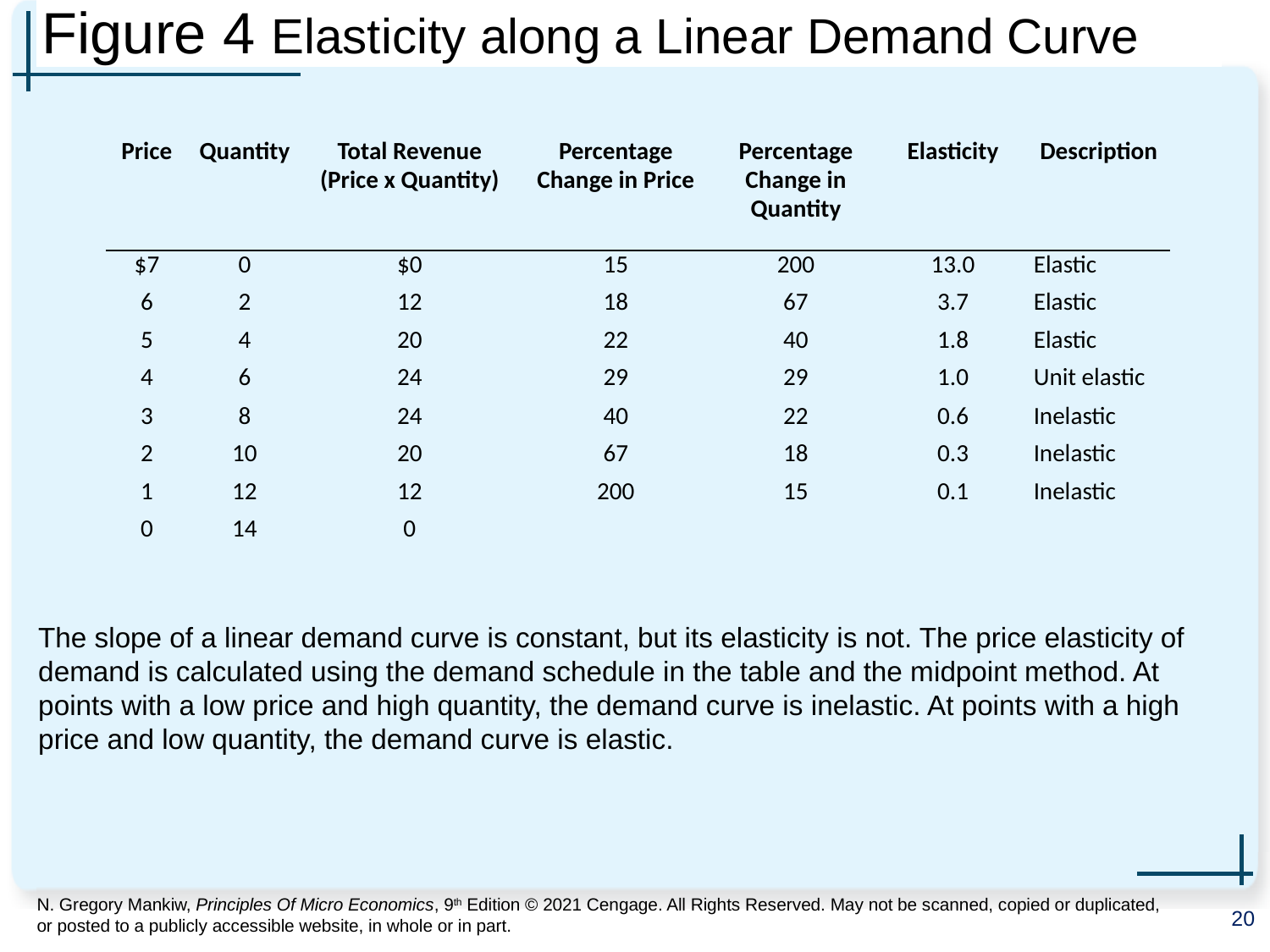

# Figure 4 Elasticity along a Linear Demand Curve
| Price | Quantity | Total Revenue (Price x Quantity) | Percentage Change in Price | Percentage Change in Quantity | Elasticity | Description |
| --- | --- | --- | --- | --- | --- | --- |
| $7 | 0 | $0 | 15 | 200 | 13.0 | Elastic |
| 6 | 2 | 12 | 18 | 67 | 3.7 | Elastic |
| 5 | 4 | 20 | 22 | 40 | 1.8 | Elastic |
| 4 | 6 | 24 | 29 | 29 | 1.0 | Unit elastic |
| 3 | 8 | 24 | 40 | 22 | 0.6 | Inelastic |
| 2 | 10 | 20 | 67 | 18 | 0.3 | Inelastic |
| 1 | 12 | 12 | 200 | 15 | 0.1 | Inelastic |
| 0 | 14 | 0 |  |  |  |  |
The slope of a linear demand curve is constant, but its elasticity is not. The price elasticity of demand is calculated using the demand schedule in the table and the midpoint method. At points with a low price and high quantity, the demand curve is inelastic. At points with a high price and low quantity, the demand curve is elastic.
20